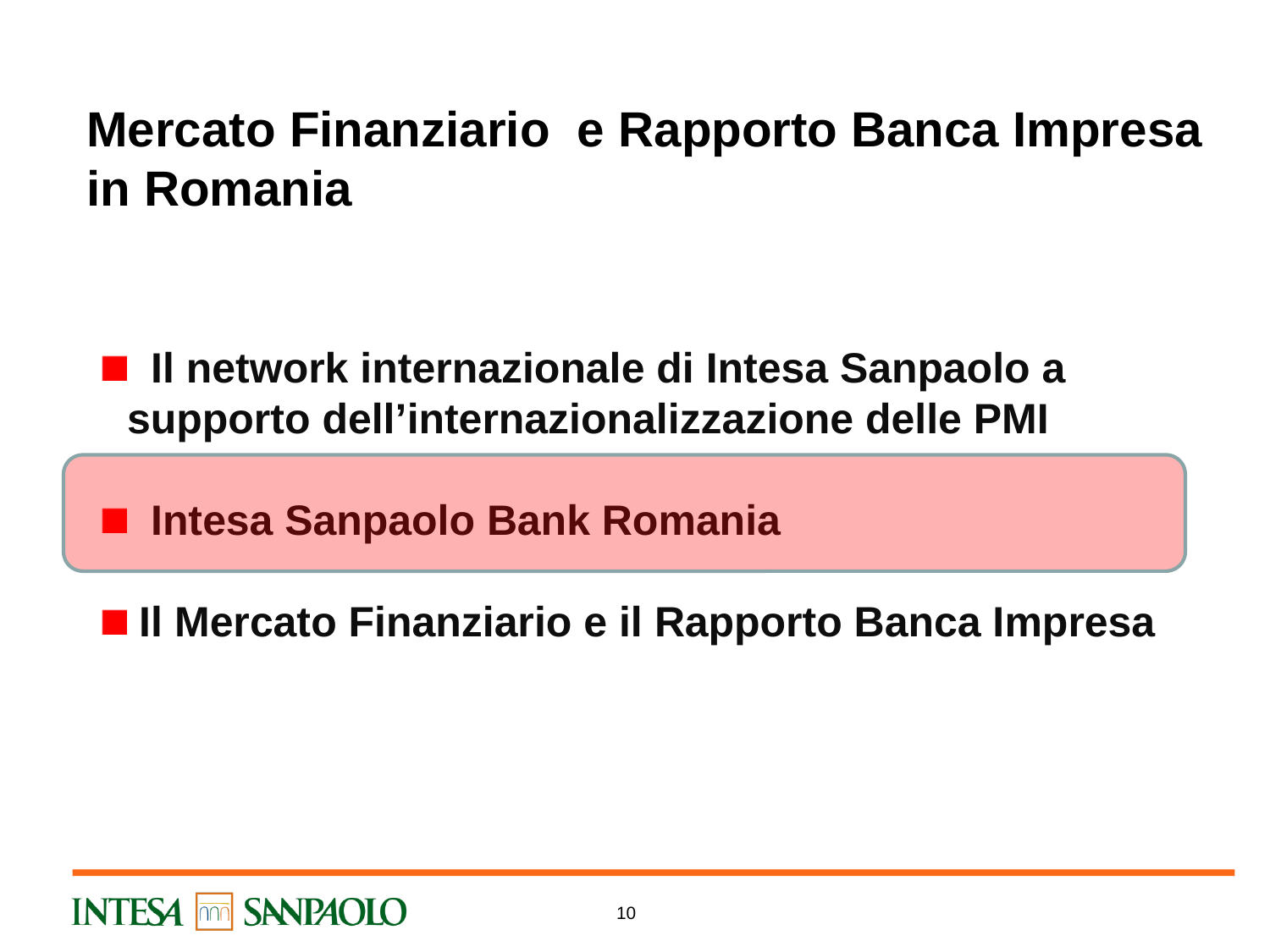

Mercato Finanziario  e Rapporto Banca Impresa in Romania

  Il network internazionale di Intesa Sanpaolo a supporto dell’internazionalizzazione delle PMI

  Intesa Sanpaolo Bank Romania

 Il Mercato Finanziario e il Rapporto Banca Impresa